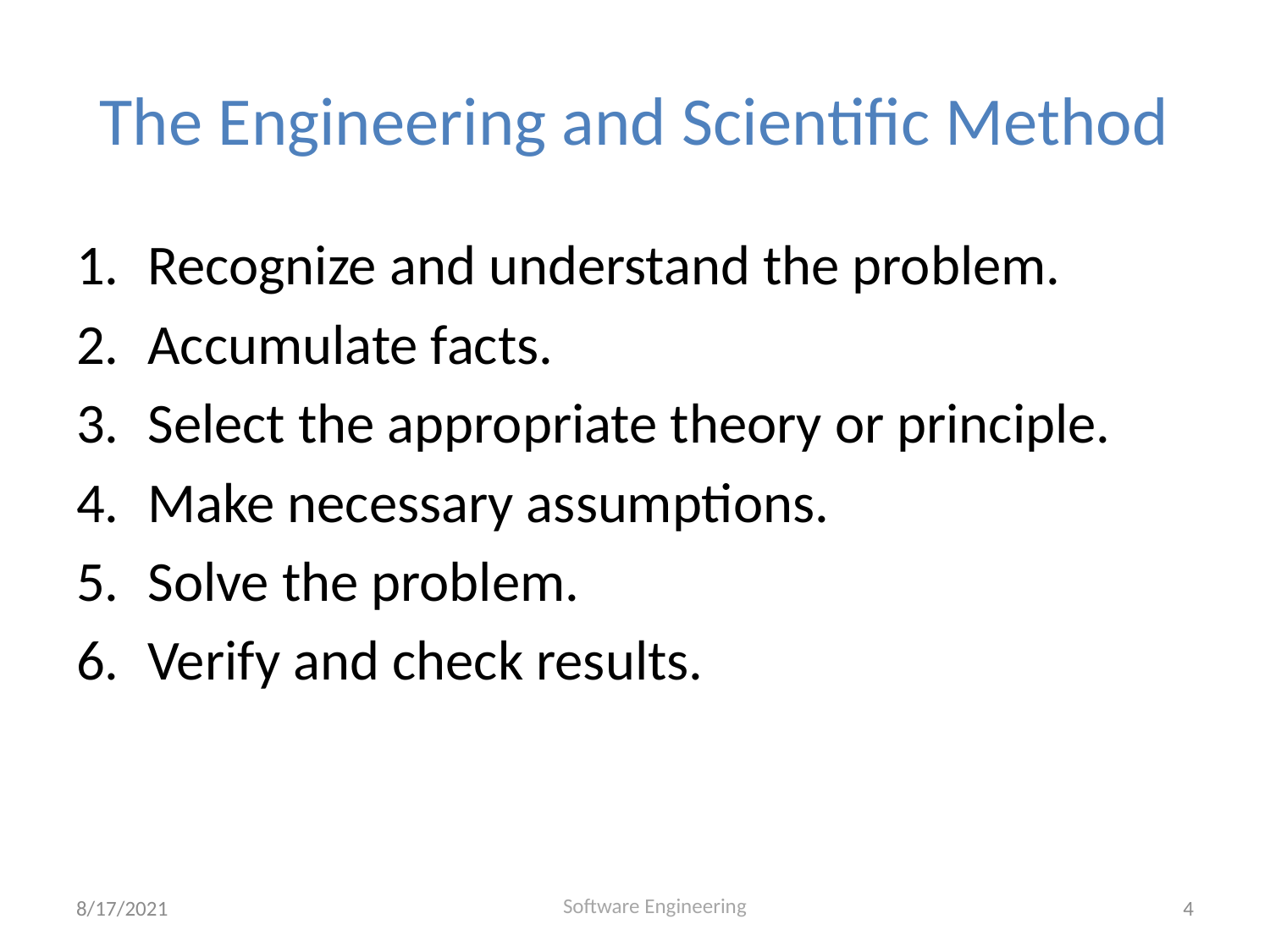

# The Engineering and Scientific Method
Recognize and understand the problem.
Accumulate facts.
Select the appropriate theory or principle.
Make necessary assumptions.
Solve the problem.
Verify and check results.

8/17/2021
4
Software Engineering